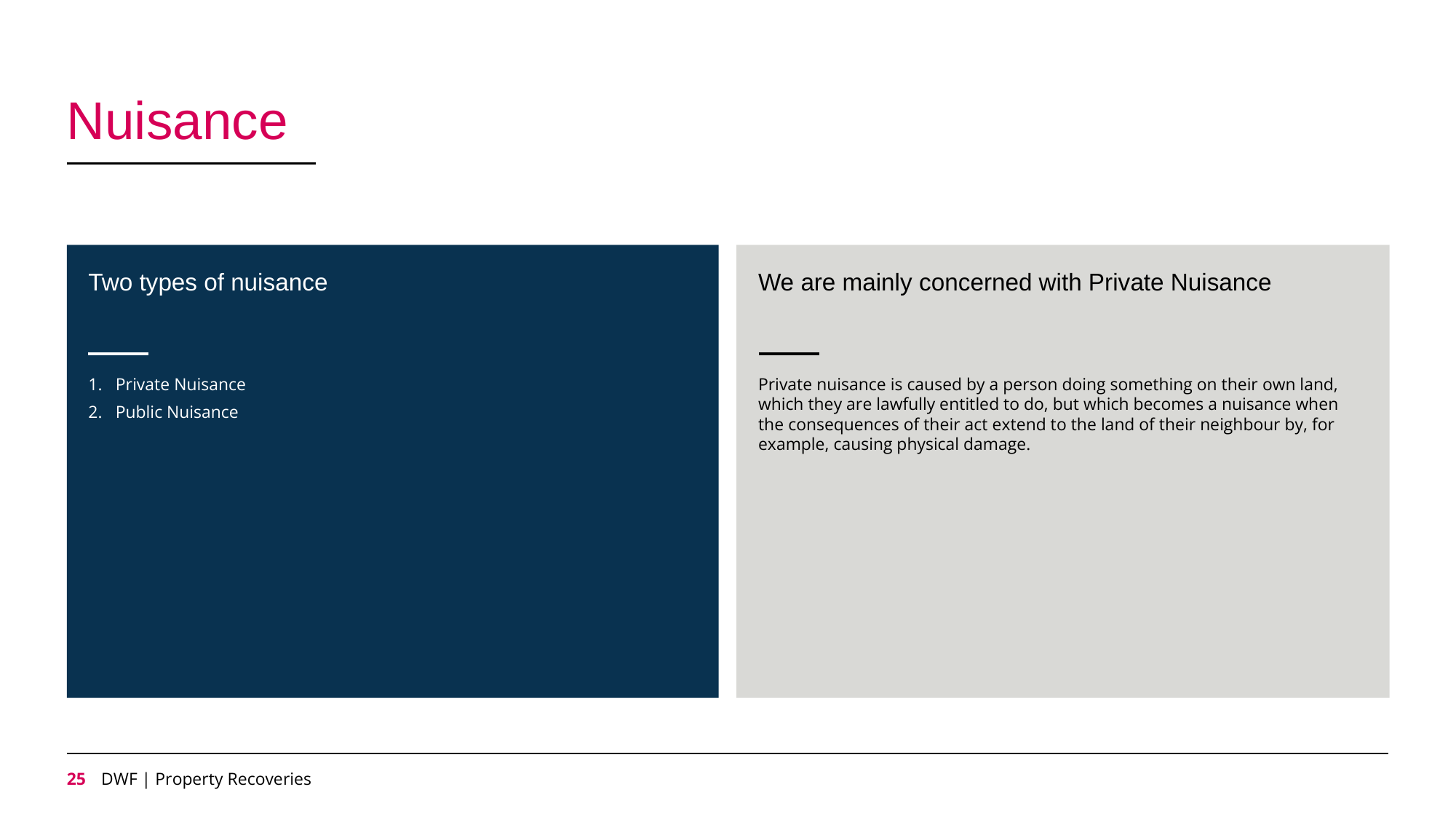

# Nuisance
Two types of nuisance
We are mainly concerned with Private Nuisance
Private Nuisance
Public Nuisance
Private nuisance is caused by a person doing something on their own land, which they are lawfully entitled to do, but which becomes a nuisance when the consequences of their act extend to the land of their neighbour by, for example, causing physical damage.
25
DWF | Property Recoveries